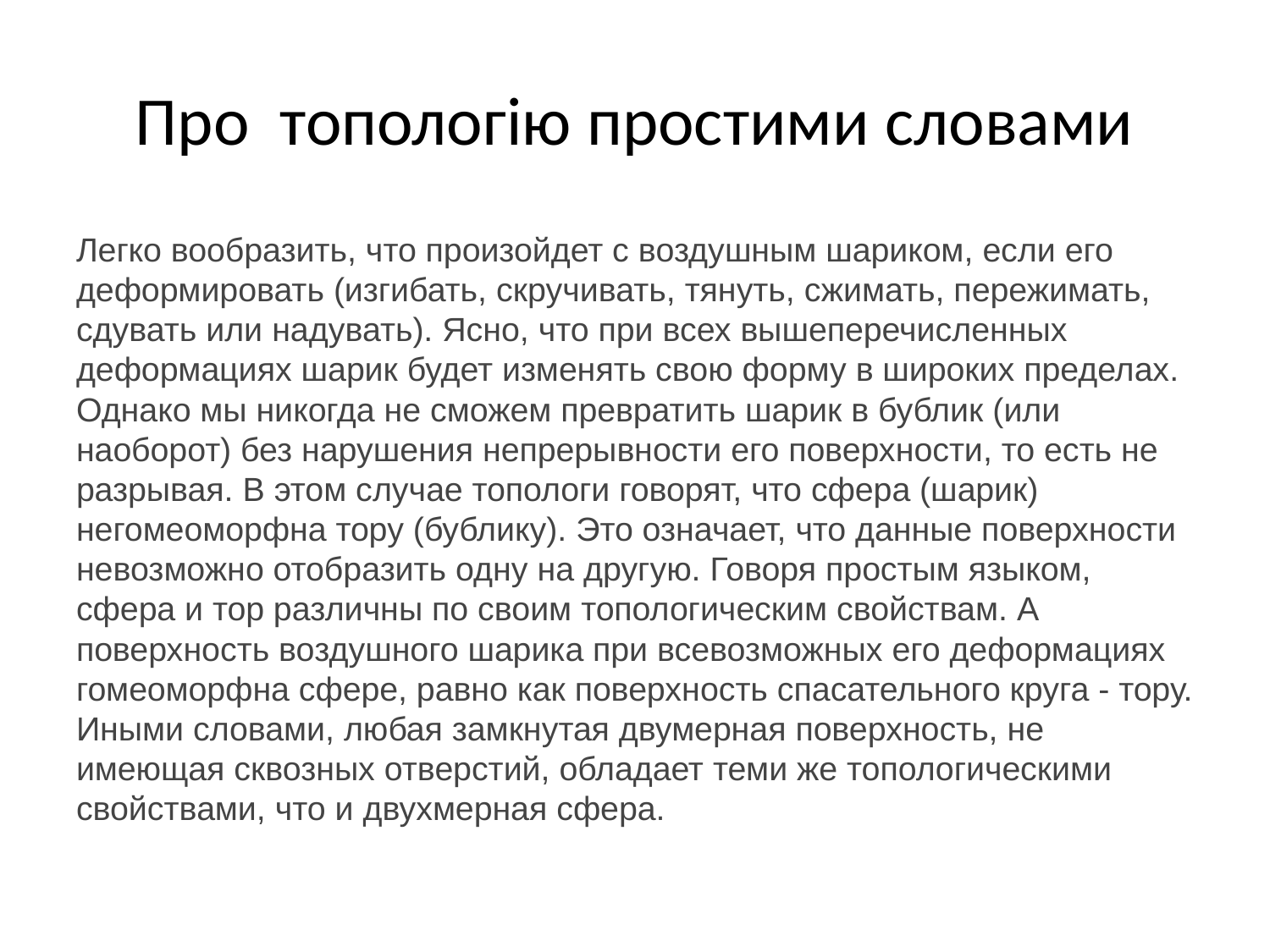

# Про  топологію простими словами
Легко вообразить, что произойдет с воздушным шариком, если его деформировать (изгибать, скручивать, тянуть, сжимать, пережимать, сдувать или надувать). Ясно, что при всех вышеперечисленных деформациях шарик будет изменять свою форму в широких пределах. Однако мы никогда не сможем превратить шарик в бублик (или наоборот) без нарушения непрерывности его поверхности, то есть не разрывая. В этом случае топологи говорят, что сфера (шарик) негомеоморфна тору (бублику). Это означает, что данные поверхности невозможно отобразить одну на другую. Говоря простым языком, сфера и тор различны по своим топологическим свойствам. А поверхность воздушного шарика при всевозможных его деформациях гомеоморфна сфере, равно как поверхность спасательного круга - тору. Иными словами, любая замкнутая двумерная поверхность, не имеющая сквозных отверстий, обладает теми же топологическими свойствами, что и двухмерная сфера.